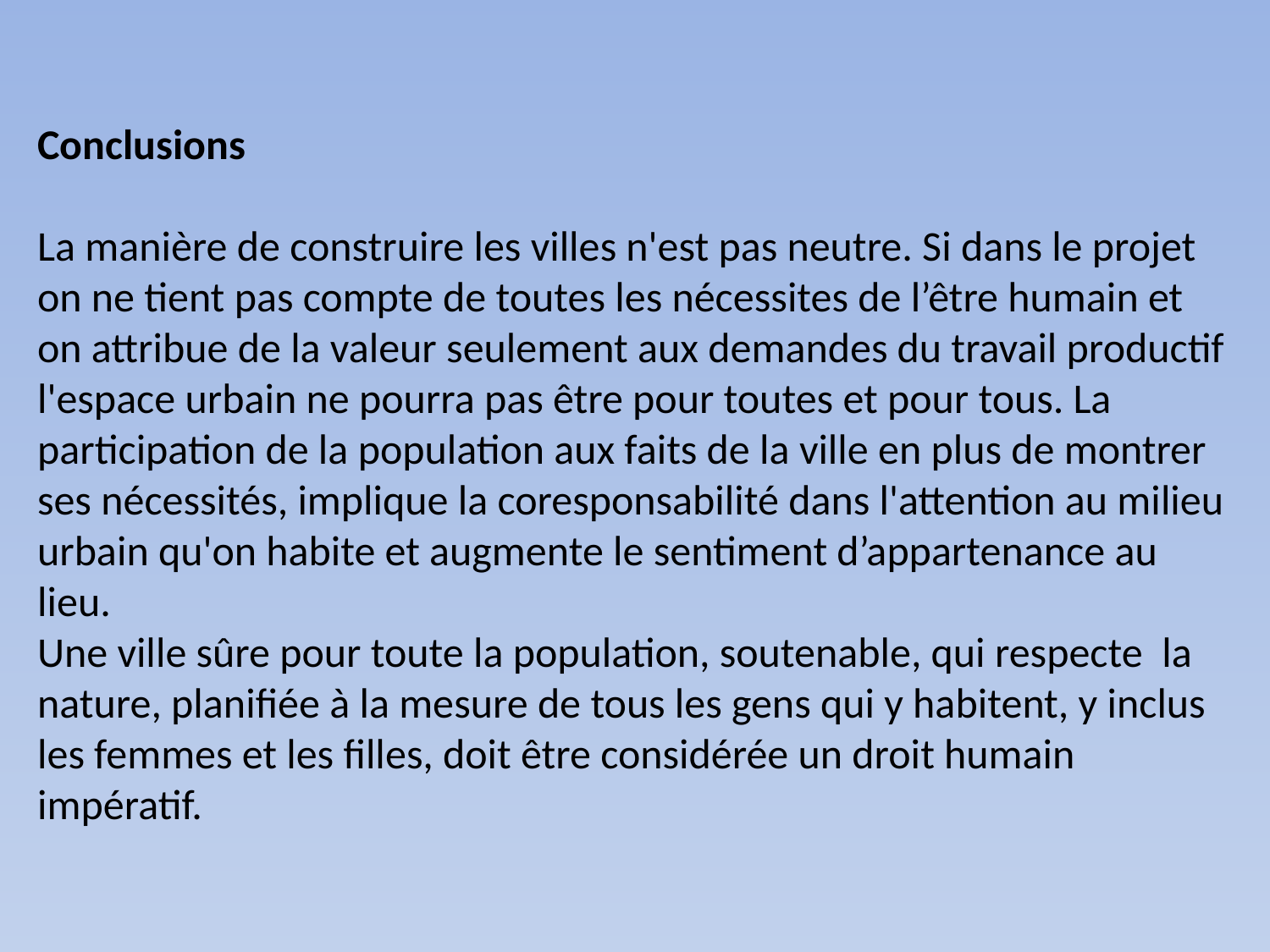

Conclusions

La manière de construire les villes n'est pas neutre. Si dans le projet on ne tient pas compte de toutes les nécessites de l’être humain et on attribue de la valeur seulement aux demandes du travail productif l'espace urbain ne pourra pas être pour toutes et pour tous. La participation de la population aux faits de la ville en plus de montrer ses nécessités, implique la coresponsabilité dans l'attention au milieu urbain qu'on habite et augmente le sentiment d’appartenance au lieu.
Une ville sûre pour toute la population, soutenable, qui respecte  la nature, planifiée à la mesure de tous les gens qui y habitent, y inclus les femmes et les filles, doit être considérée un droit humain impératif.